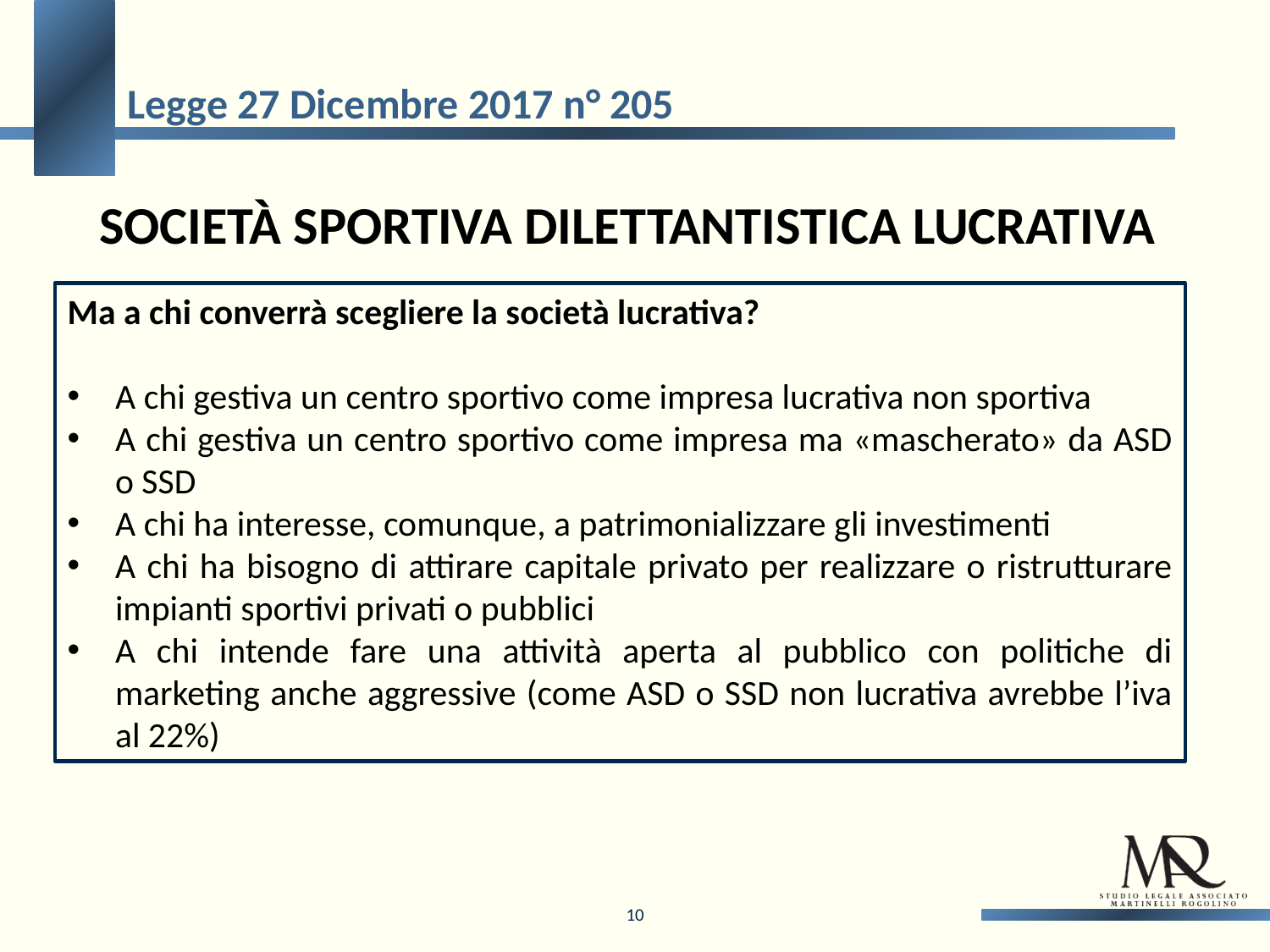

Legge 27 Dicembre 2017 n° 205
Società sportiva dilettantistica lucrativa
Ma a chi converrà scegliere la società lucrativa?

A chi gestiva un centro sportivo come impresa lucrativa non sportiva
A chi gestiva un centro sportivo come impresa ma «mascherato» da ASD o SSD
A chi ha interesse, comunque, a patrimonializzare gli investimenti
A chi ha bisogno di attirare capitale privato per realizzare o ristrutturare impianti sportivi privati o pubblici
A chi intende fare una attività aperta al pubblico con politiche di marketing anche aggressive (come ASD o SSD non lucrativa avrebbe l’iva al 22%)
10